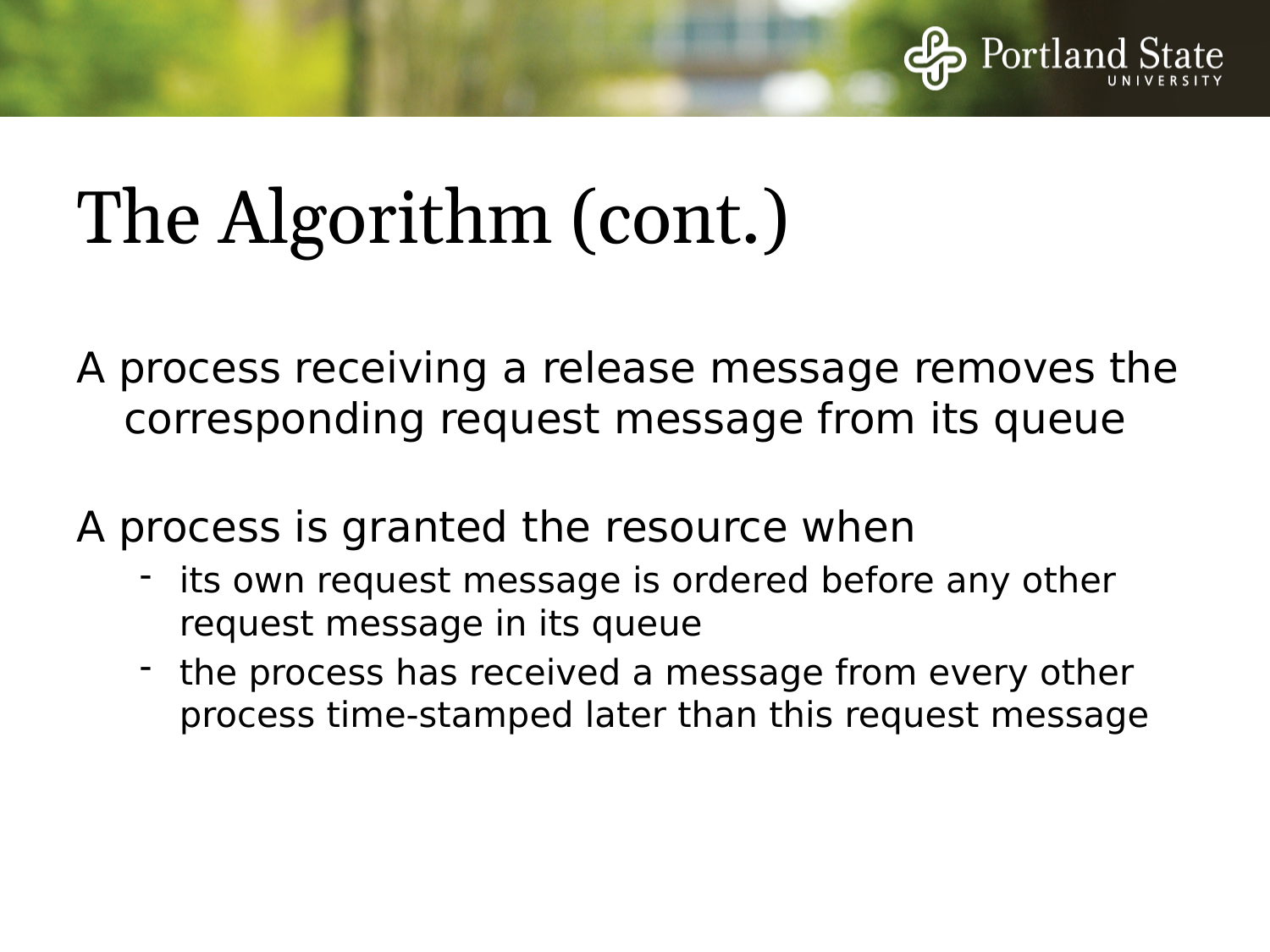

# The Algorithm (cont.)
A process receiving a release message removes the corresponding request message from its queue

A process is granted the resource when
its own request message is ordered before any other request message in its queue
the process has received a message from every other process time-stamped later than this request message